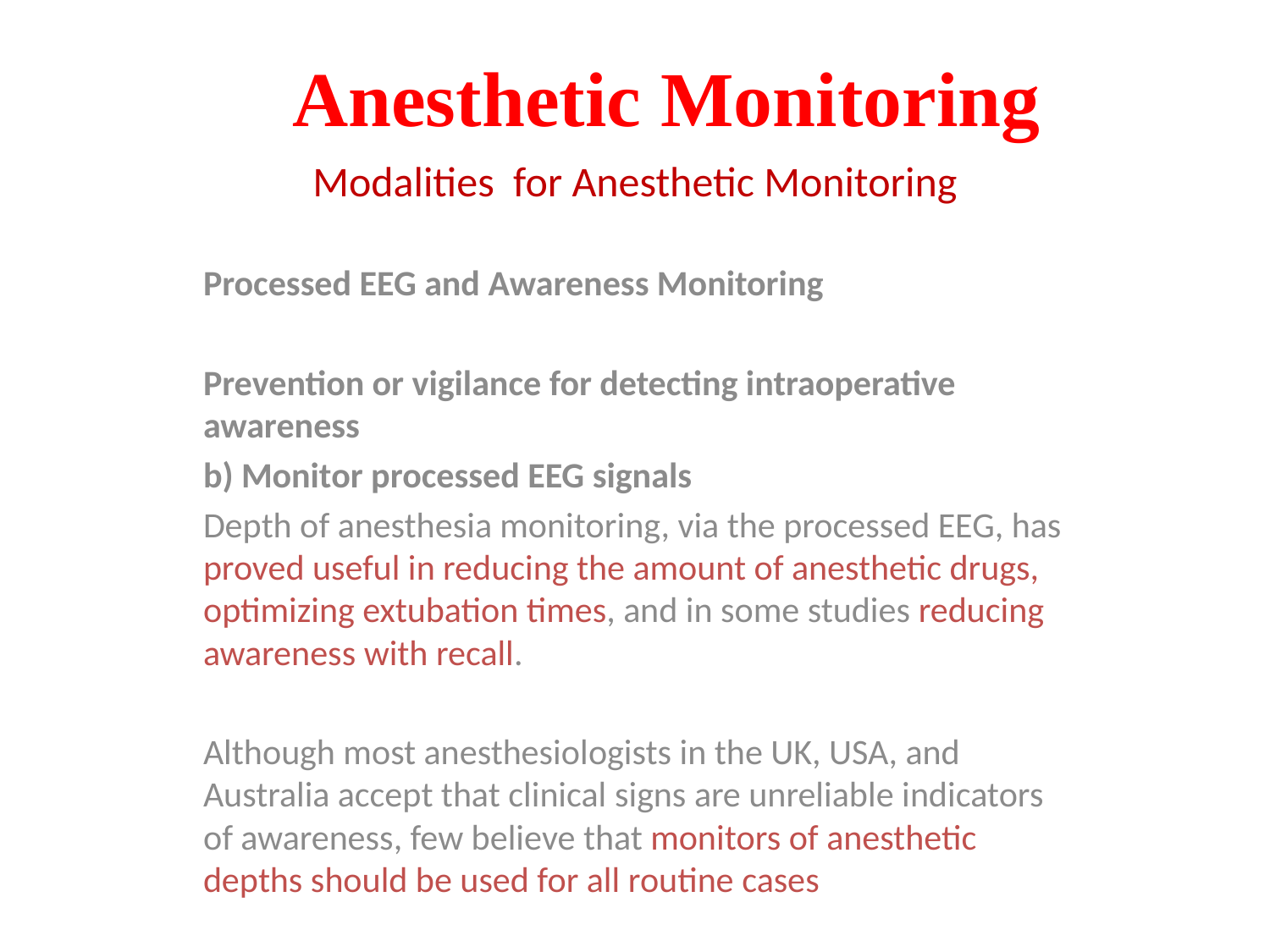

# Anesthetic Monitoring
Modalities  for Anesthetic Monitoring
Processed EEG and Awareness Monitoring

Prevention or vigilance for detecting intraoperative awareness
b) Monitor processed EEG signals
Depth of anesthesia monitoring, via the processed EEG, has proved useful in reducing the amount of anesthetic drugs, optimizing extubation times, and in some studies reducing awareness with recall.

Although most anesthesiologists in the UK, USA, and Australia accept that clinical signs are unreliable indicators of awareness, few believe that monitors of anesthetic depths should be used for all routine cases